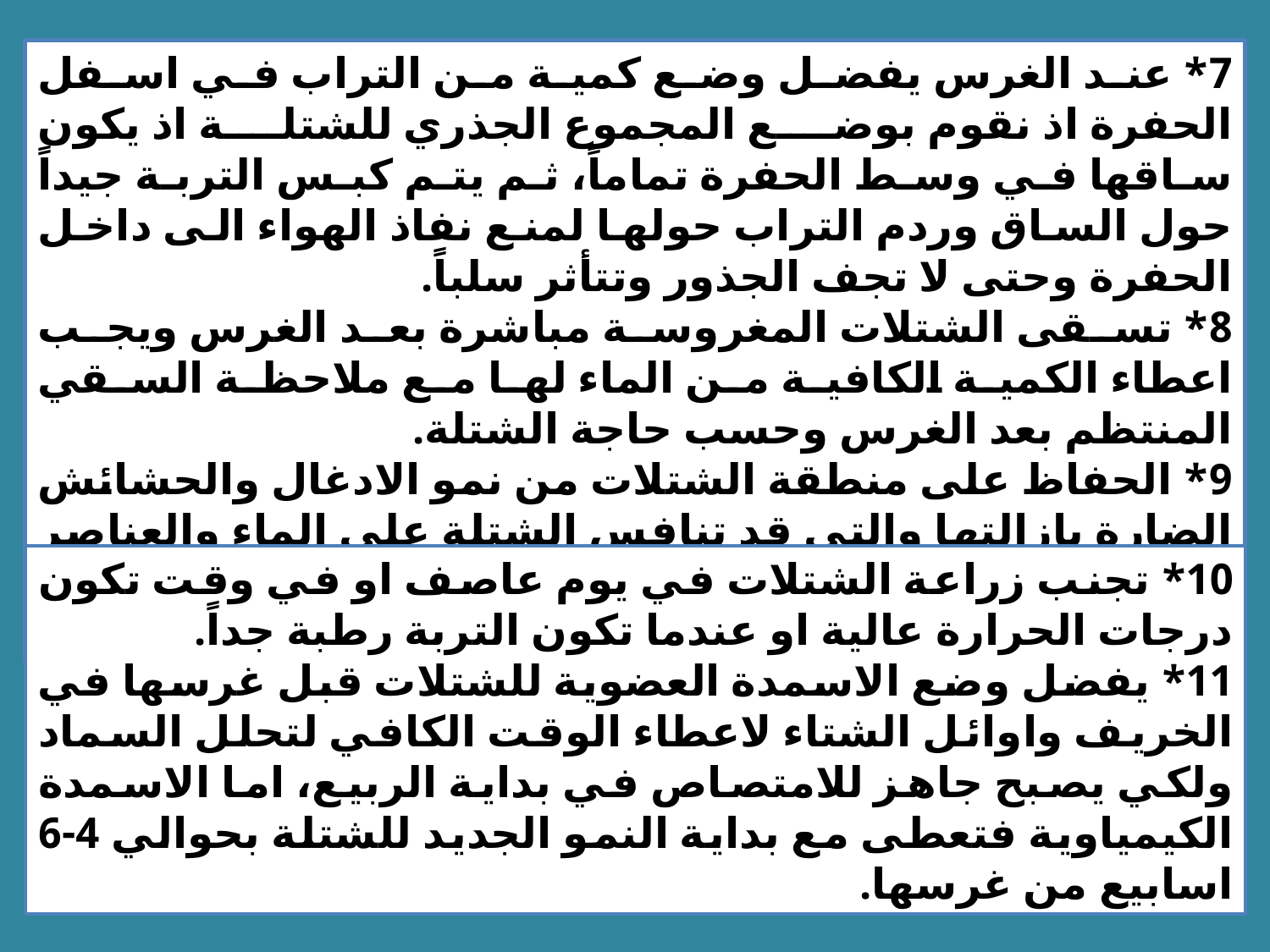

7* عند الغرس يفضل وضع كمية من التراب في اسفل الحفرة اذ نقوم بوضع المجموع الجذري للشتلة اذ يكون ساقها في وسط الحفرة تماماً، ثم يتم كبس التربة جيداً حول الساق وردم التراب حولها لمنع نفاذ الهواء الى داخل الحفرة وحتى لا تجف الجذور وتتأثر سلباً.
8* تسقى الشتلات المغروسة مباشرة بعد الغرس ويجب اعطاء الكمية الكافية من الماء لها مع ملاحظة السقي المنتظم بعد الغرس وحسب حاجة الشتلة.
9* الحفاظ على منطقة الشتلات من نمو الادغال والحشائش الضارة بإزالتها والتي قد تنافس الشتلة على الماء والعناصر المغذية ، كما يمكن ان تكون مصدراً لنقل الامراض والحشرات.
10* تجنب زراعة الشتلات في يوم عاصف او في وقت تكون درجات الحرارة عالية او عندما تكون التربة رطبة جداً.
11* يفضل وضع الاسمدة العضوية للشتلات قبل غرسها في الخريف واوائل الشتاء لاعطاء الوقت الكافي لتحلل السماد ولكي يصبح جاهز للامتصاص في بداية الربيع، اما الاسمدة الكيمياوية فتعطى مع بداية النمو الجديد للشتلة بحوالي 4-6 اسابيع من غرسها.